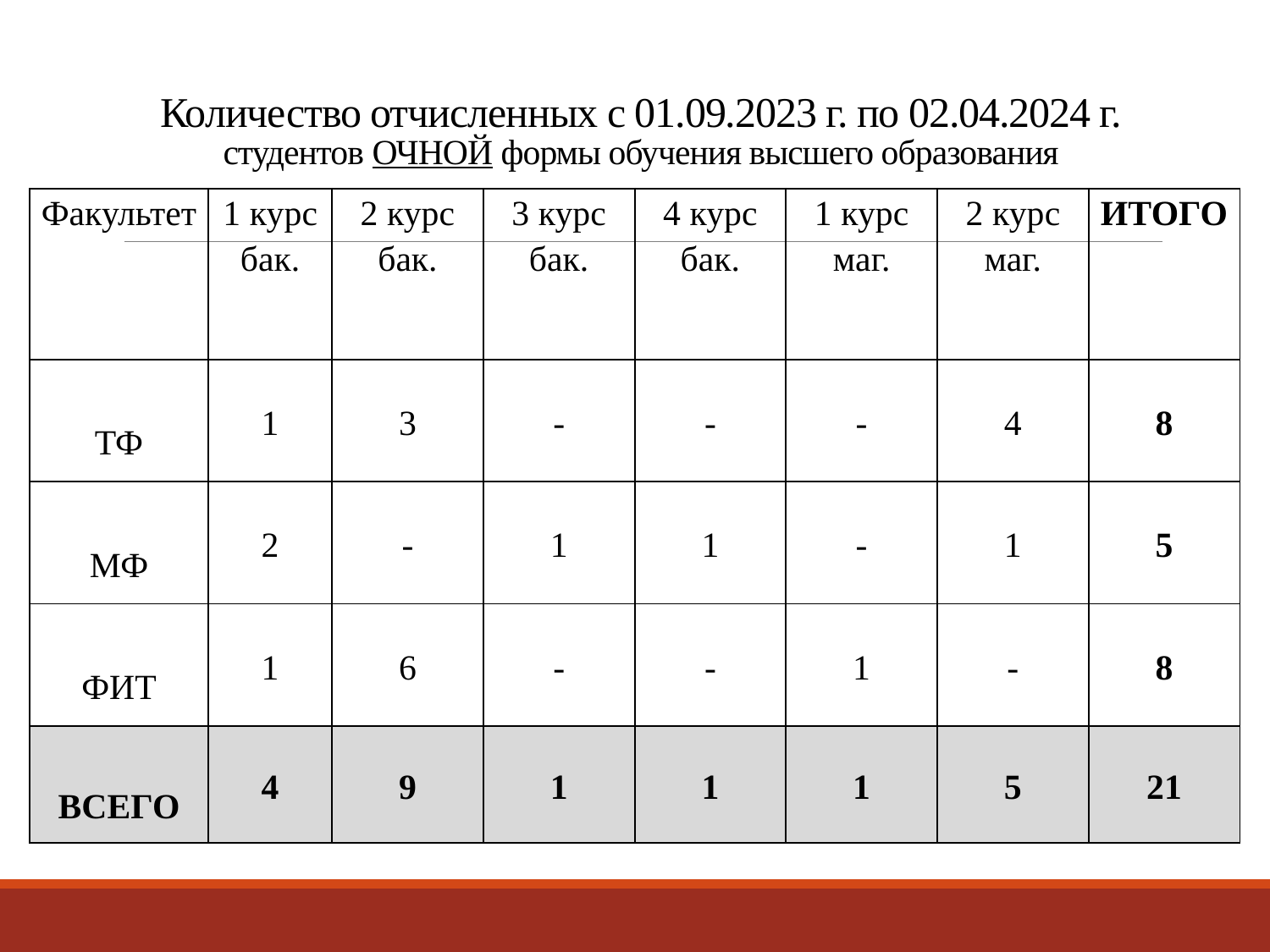

# Количество отчисленных с 01.09.2023 г. по 02.04.2024 г. студентов ОЧНОЙ формы обучения высшего образования
| Факультет | 1 курс бак. | 2 курс бак. | 3 курс бак. | 4 курс бак. | 1 курс маг. | 2 курс маг. | ИТОГО |
| --- | --- | --- | --- | --- | --- | --- | --- |
| ТФ | 1 | 3 | - | - | - | 4 | 8 |
| МФ | 2 | - | 1 | 1 | - | 1 | 5 |
| ФИТ | 1 | 6 | - | - | 1 | - | 8 |
| ВСЕГО | 4 | 9 | 1 | 1 | 1 | 5 | 21 |